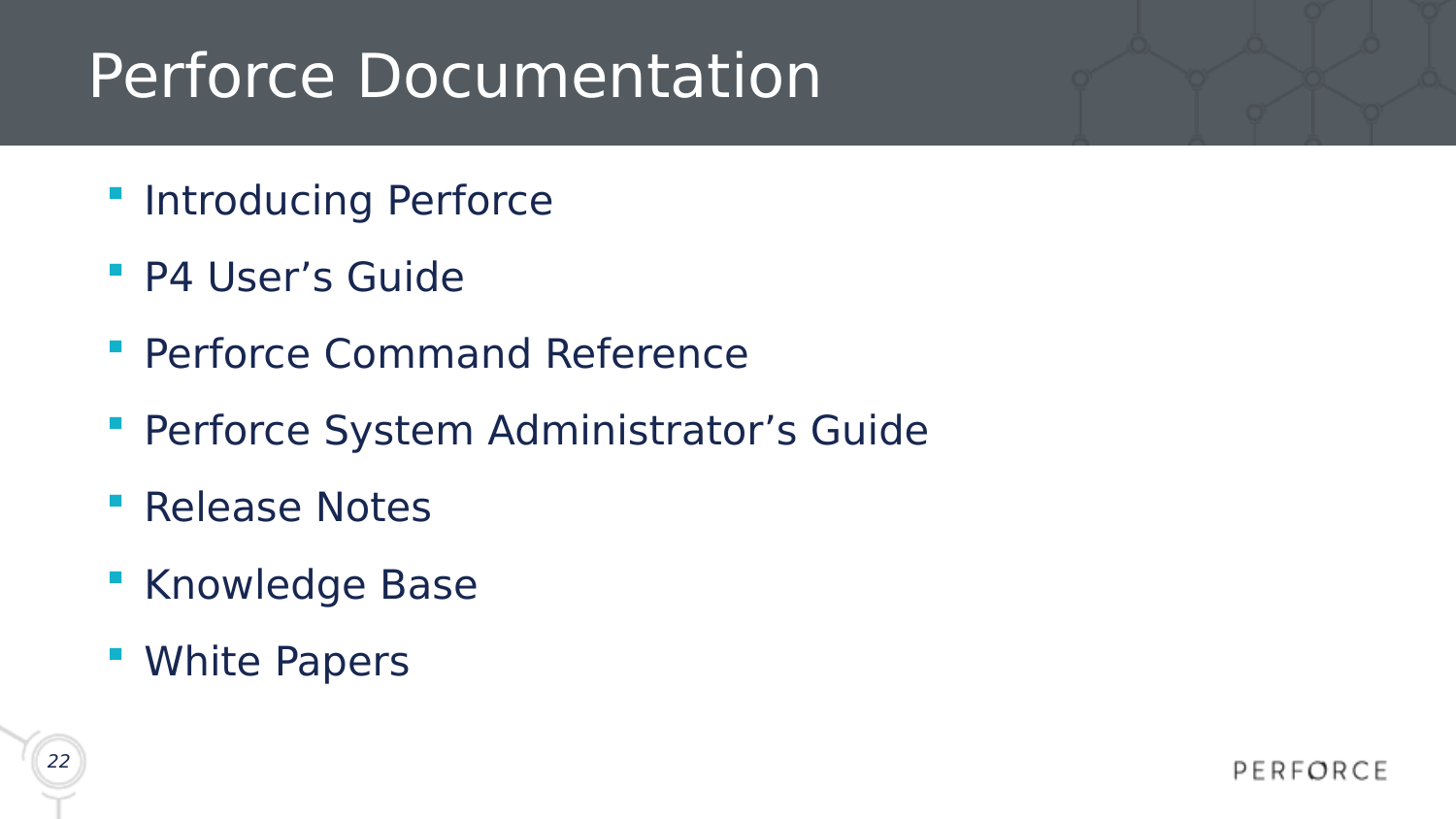

# Perforce Documentation
Introducing Perforce
P4 User’s Guide
Perforce Command Reference
Perforce System Administrator’s Guide
Release Notes
Knowledge Base
White Papers